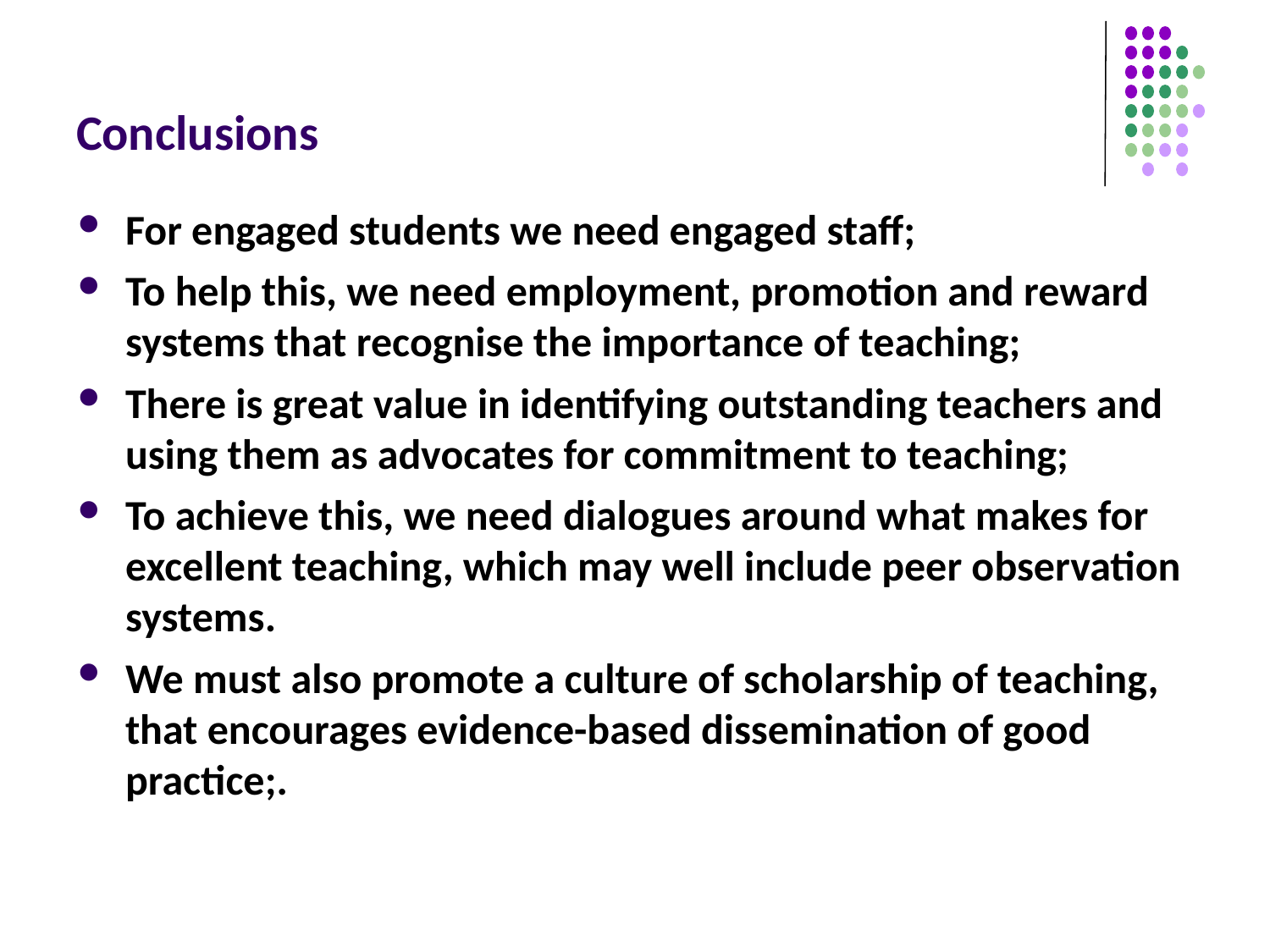

# Conclusions
For engaged students we need engaged staff;
To help this, we need employment, promotion and reward systems that recognise the importance of teaching;
There is great value in identifying outstanding teachers and using them as advocates for commitment to teaching;
To achieve this, we need dialogues around what makes for excellent teaching, which may well include peer observation systems.
We must also promote a culture of scholarship of teaching, that encourages evidence-based dissemination of good practice;.